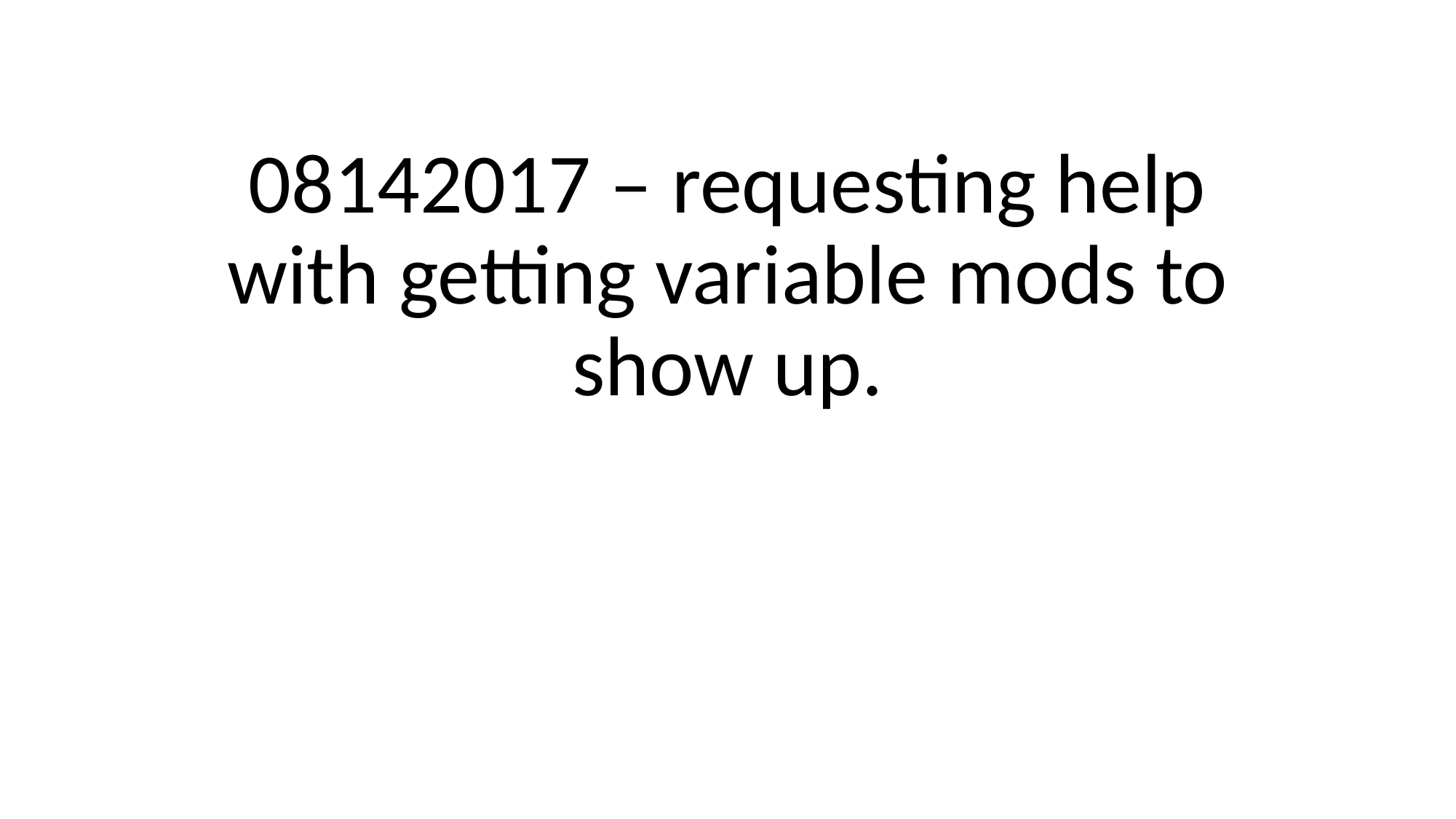

# 08142017 – requesting help with getting variable mods to show up.